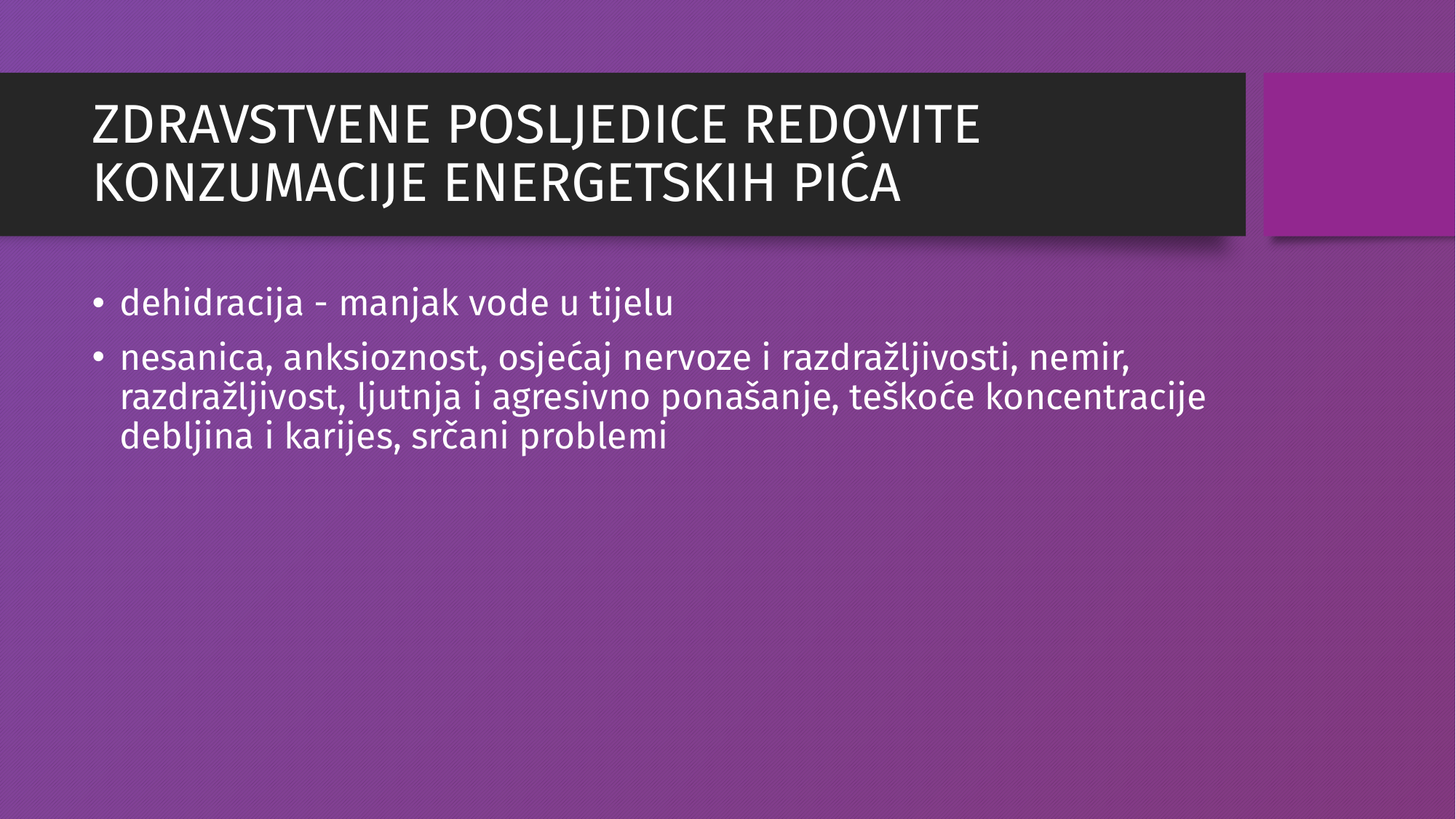

# ZDRAVSTVENE POSLJEDICE REDOVITE KONZUMACIJE ENERGETSKIH PIĆA
dehidracija - manjak vode u tijelu
nesanica, anksioznost, osjećaj nervoze i razdražljivosti, nemir, razdražljivost, ljutnja i agresivno ponašanje, teškoće koncentracije debljina i karijes, srčani problemi